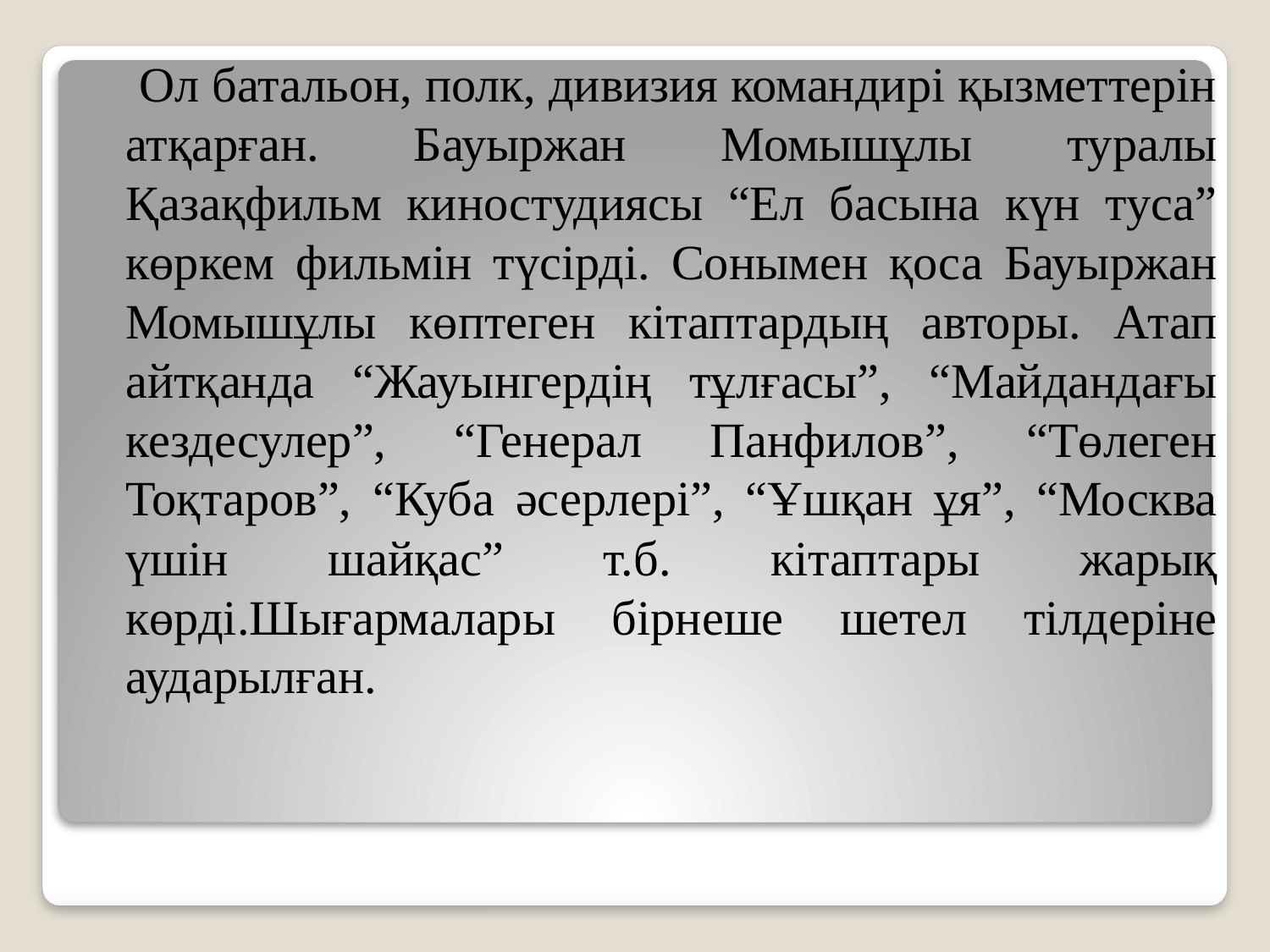

Ол батальон, полк, дивизия командирі қызметтерін атқарған. Бауыржан Момышұлы туралы Қазақфильм киностудиясы “Ел басына күн туса” көркем фильмін түсірді. Сонымен қоса Бауыржан Момышұлы көптеген кітаптардың авторы. Атап айтқанда “Жауынгердің тұлғасы”, “Майдандағы кездесулер”, “Генерал Панфилов”, “Төлеген Тоқтаров”, “Куба әсерлері”, “Ұшқан ұя”, “Москва үшін шайқас” т.б. кітаптары жарық көрді.Шығармалары бірнеше шетел тілдеріне аударылған.